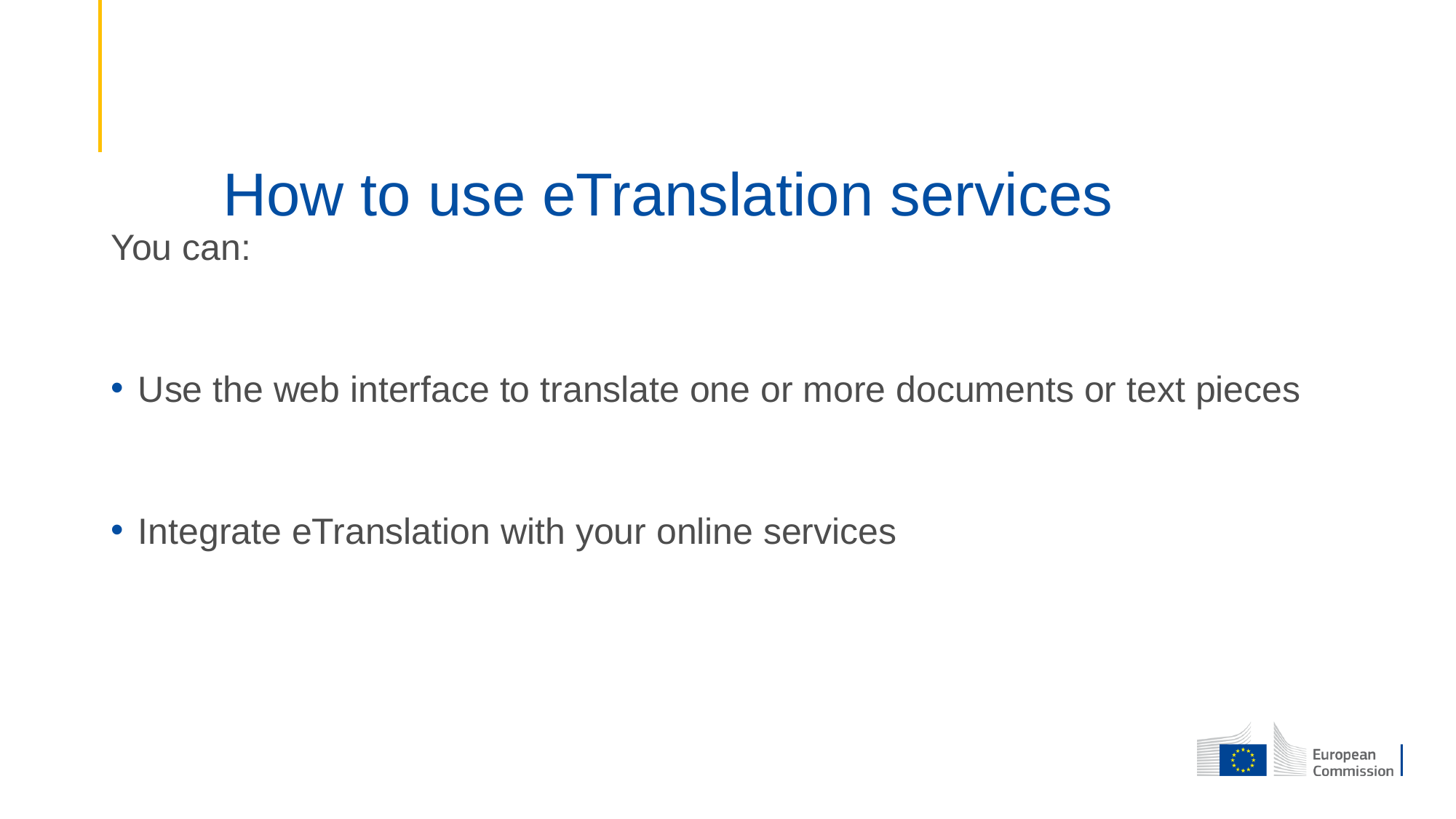

# How to use eTranslation services
You can:

Use the web interface to translate one or more documents or text pieces

Integrate eTranslation with your online services